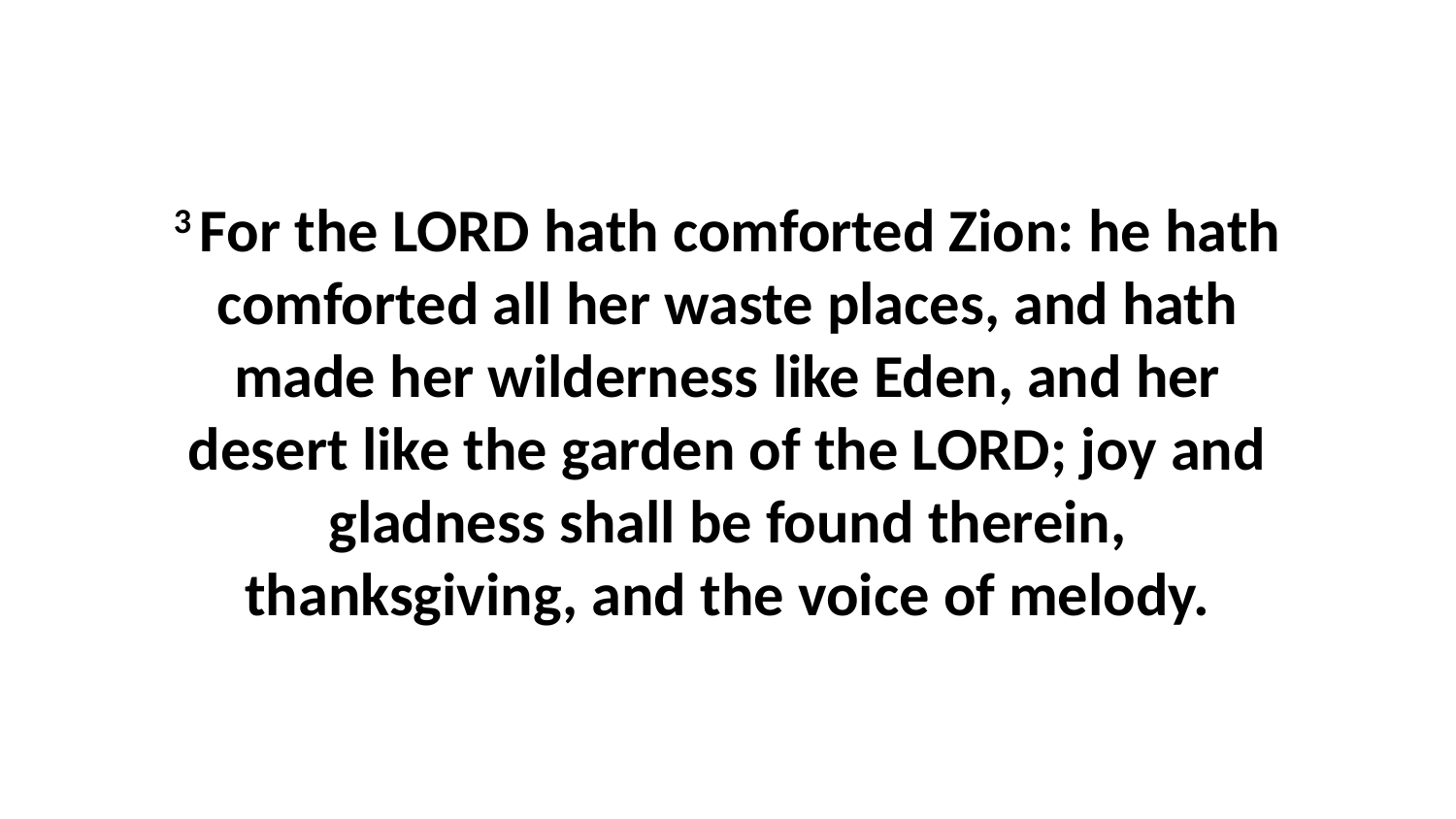

3 For the LORD hath comforted Zion: he hath comforted all her waste places, and hath made her wilderness like Eden, and her desert like the garden of the LORD; joy and gladness shall be found therein, thanksgiving, and the voice of melody.